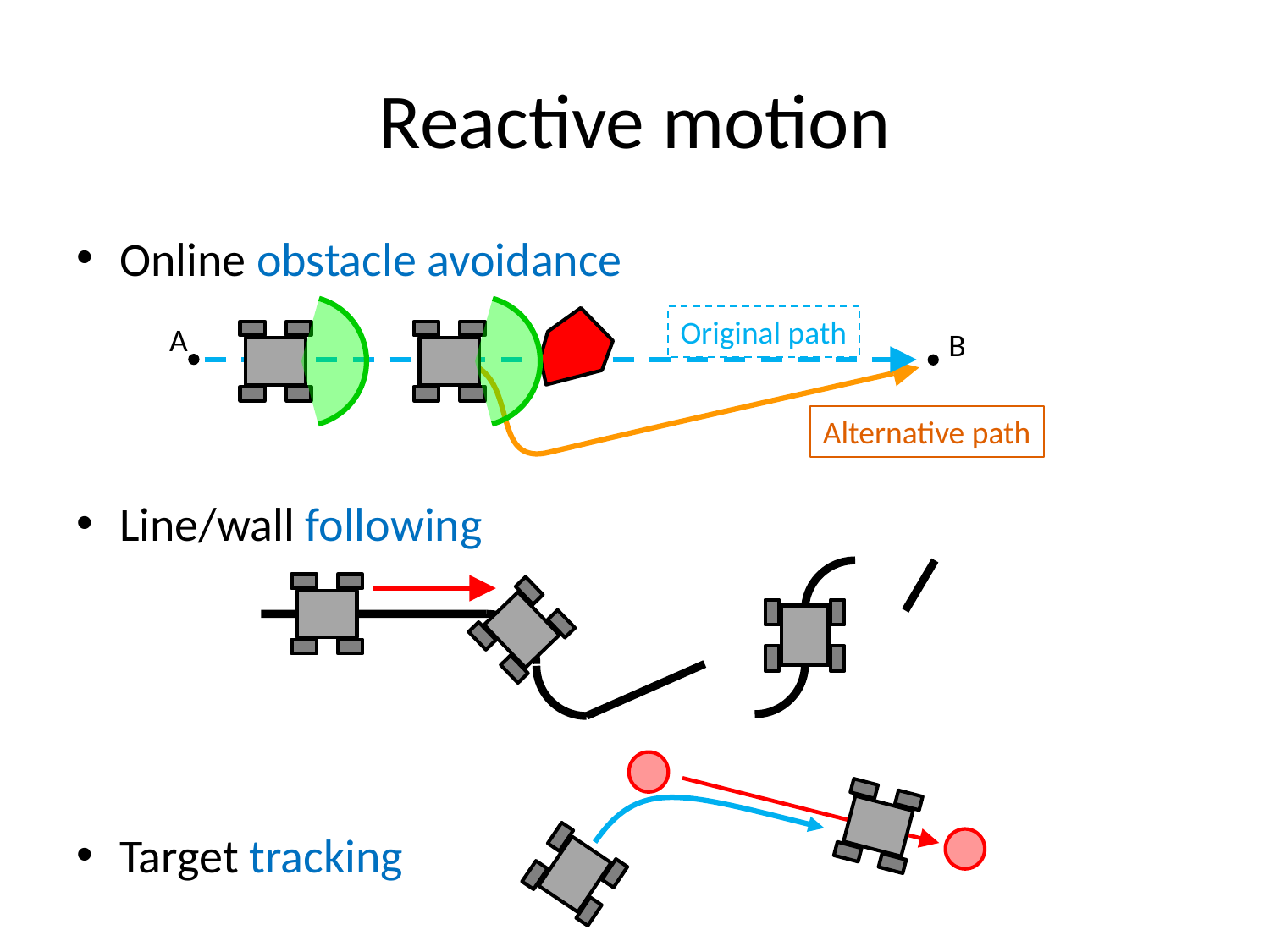

# Reactive motion
Online obstacle avoidance

Line/wall following

Target tracking

Original path

A
B

Alternative path